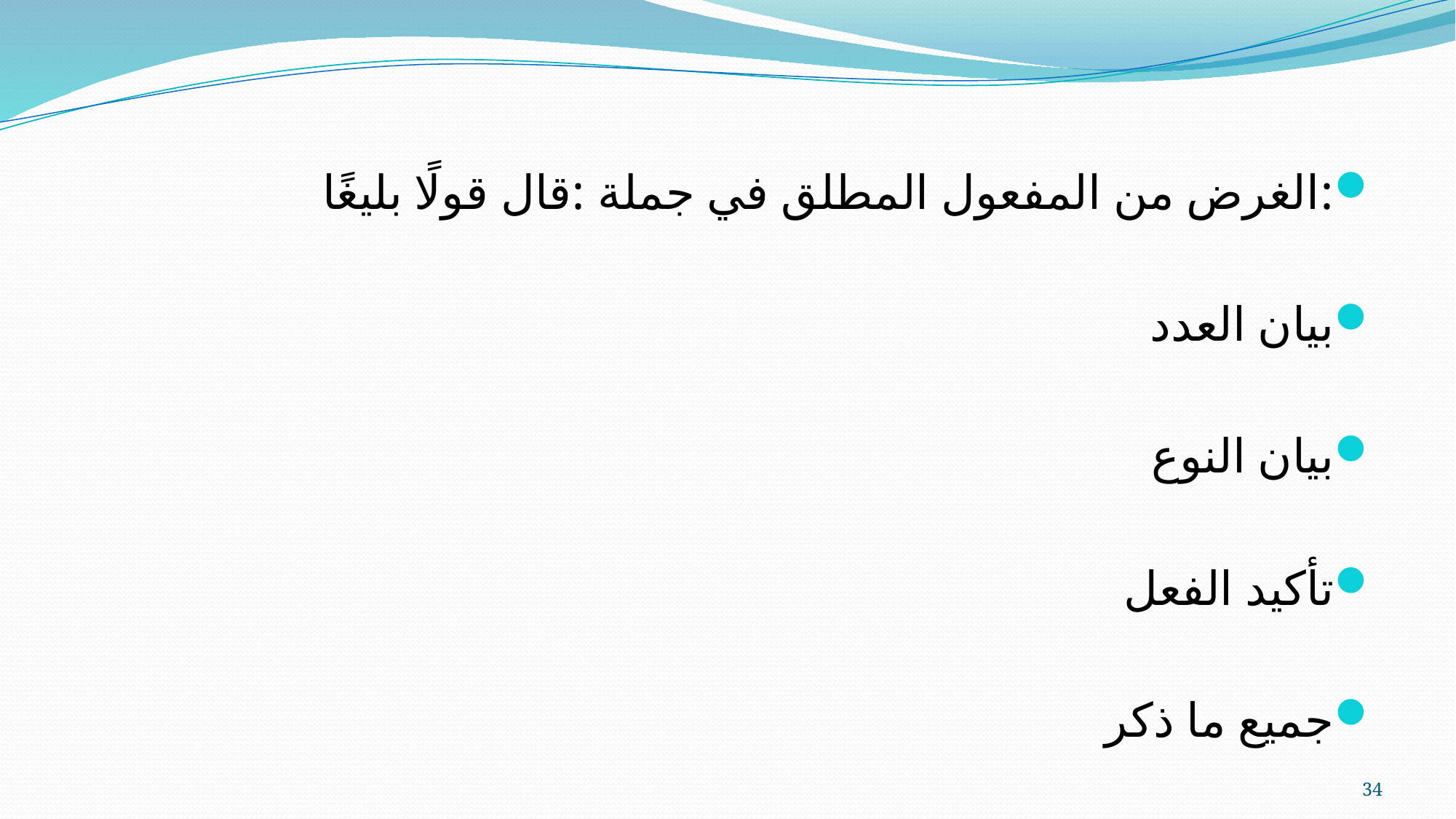

:الغرض من المفعول المطلق في جملة :قال قولًا بليغًا

بيان العدد

بيان النوع

تأكيد الفعل

جميع ما ذكر

34